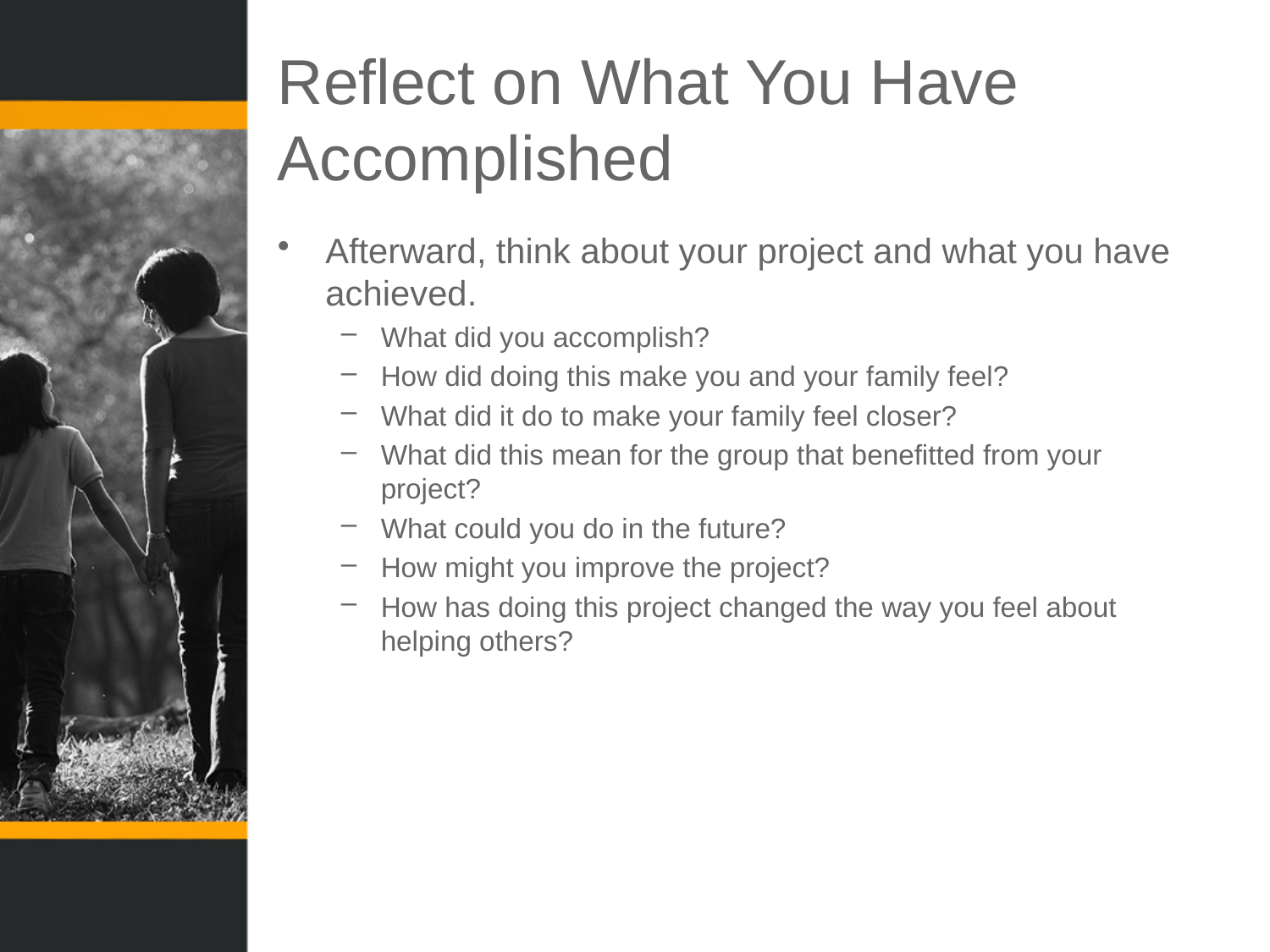

# Reflect on What You Have Accomplished
Afterward, think about your project and what you have achieved.
What did you accomplish?
How did doing this make you and your family feel?
What did it do to make your family feel closer?
What did this mean for the group that benefitted from your project?
What could you do in the future?
How might you improve the project?
How has doing this project changed the way you feel about helping others?